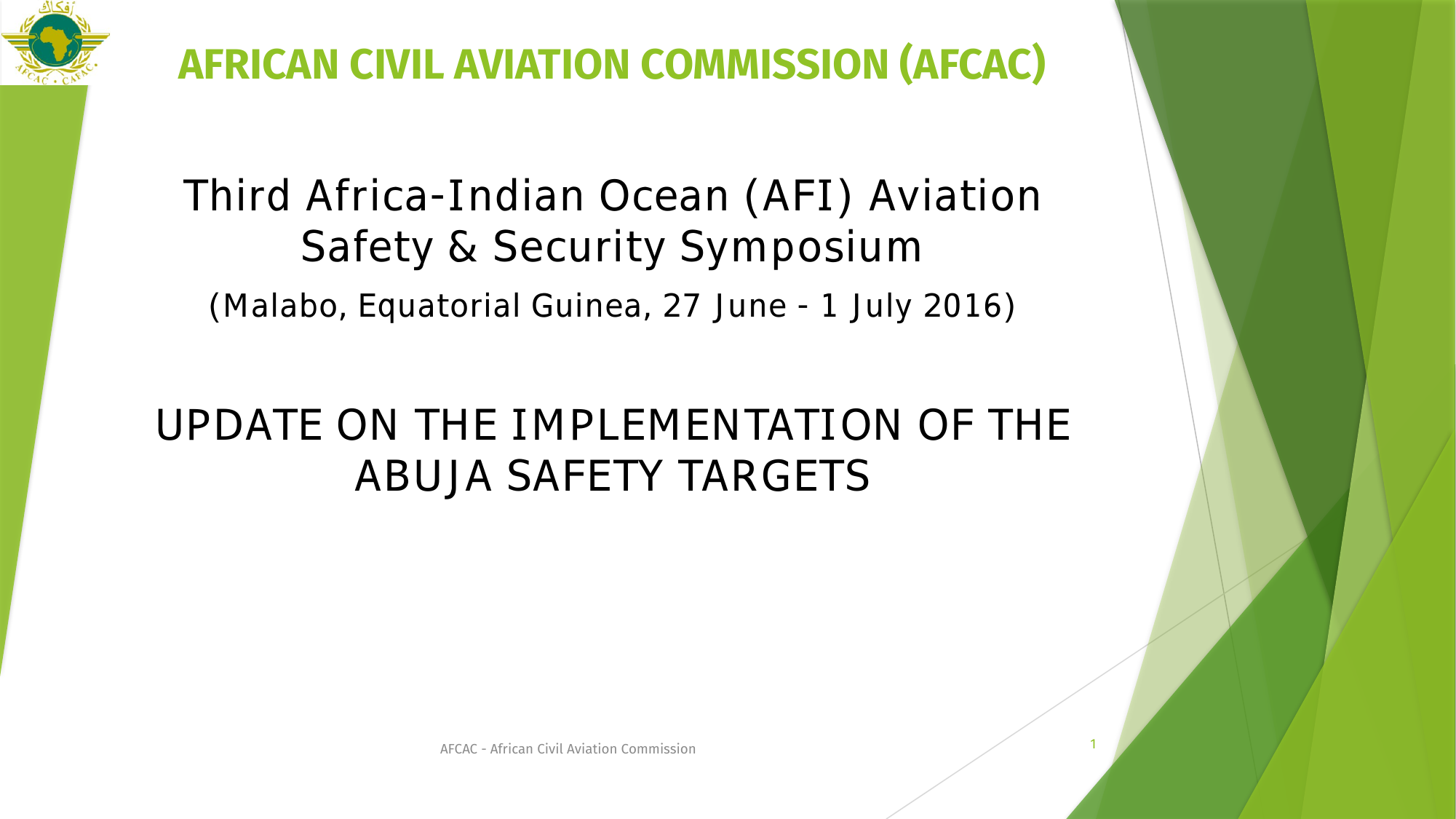

# AFRICAN CIVIL AVIATION COMMISSION (AFCAC)

Third Africa-Indian Ocean (AFI) Aviation Safety & Security Symposium
(Malabo, Equatorial Guinea, 27 June - 1 July 2016)

UPDATE ON THE IMPLEMENTATION OF THE ABUJA SAFETY TARGETS

1
AFCAC - African Civil Aviation Commission